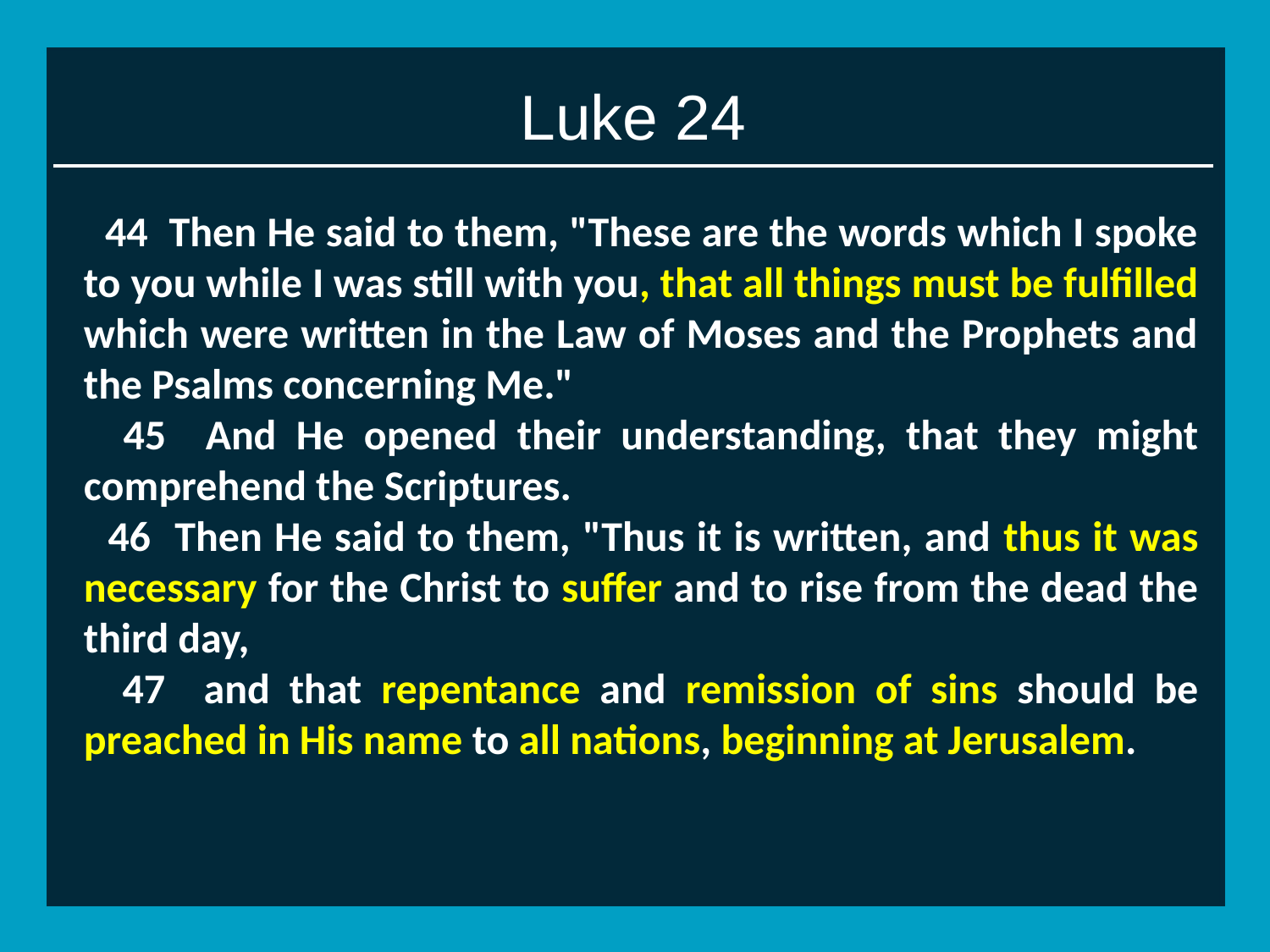

# Luke 24
  44  Then He said to them, "These are the words which I spoke to you while I was still with you, that all things must be fulfilled which were written in the Law of Moses and the Prophets and the Psalms concerning Me."
  45  And He opened their understanding, that they might comprehend the Scriptures.
  46  Then He said to them, "Thus it is written, and thus it was necessary for the Christ to suffer and to rise from the dead the third day,
  47  and that repentance and remission of sins should be preached in His name to all nations, beginning at Jerusalem.